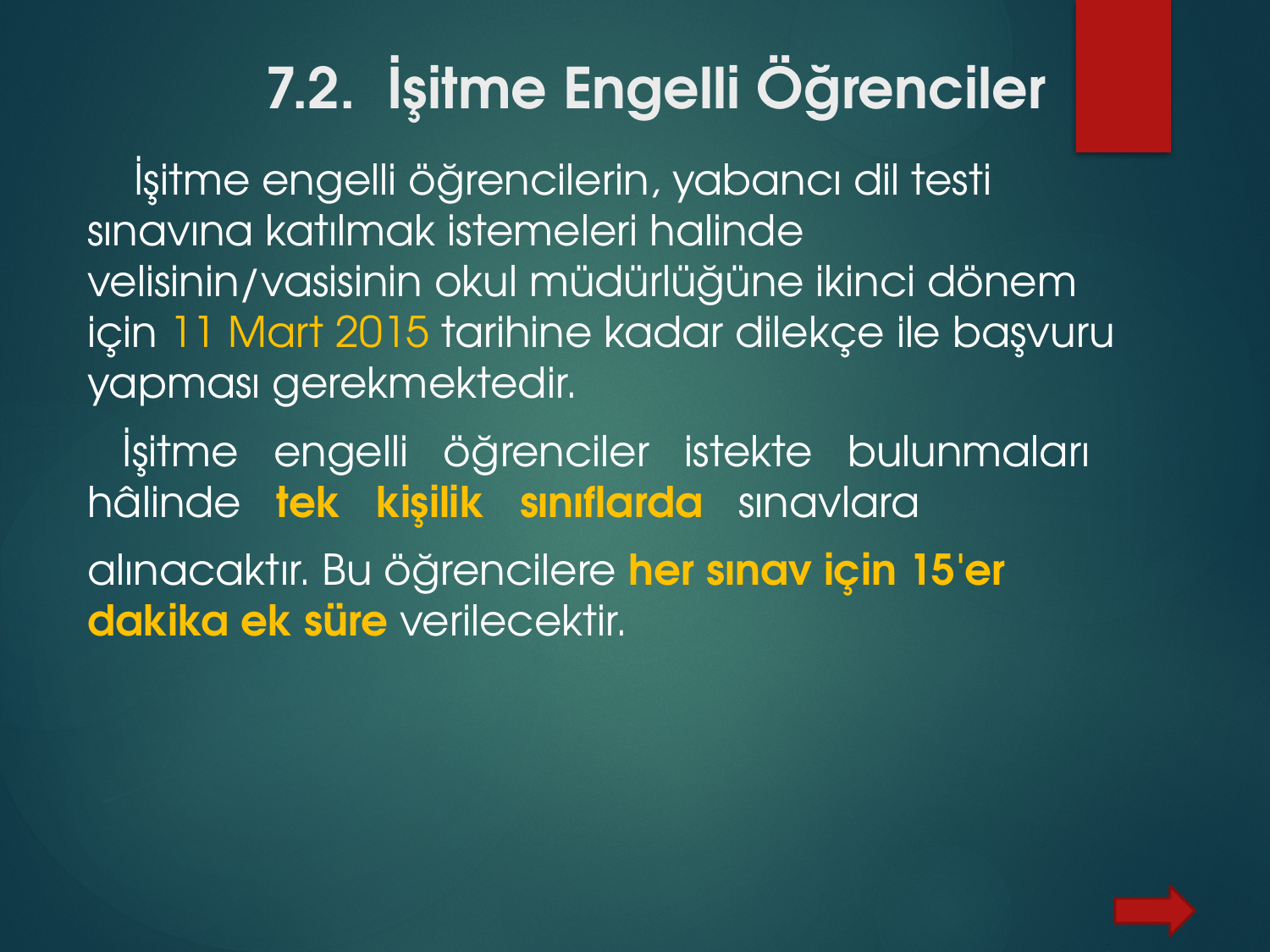

# 7.2.  İşitme Engelli Öğrenciler
    İşitme engelli öğrencilerin, yabancı dil testi sınavına katılmak istemeleri halinde velisinin/vasisinin okul müdürlüğüne ikinci dönem için 11 Mart 2015 tarihine kadar dilekçe ile başvuru yapması gerekmektedir.
   İşitme   engelli   öğrenciler   istekte   bulunmaları   hâlinde   tek   kişilik   sınıflarda   sınavlara
alınacaktır. Bu öğrencilere her sınav için 15'er dakika ek süre verilecektir.